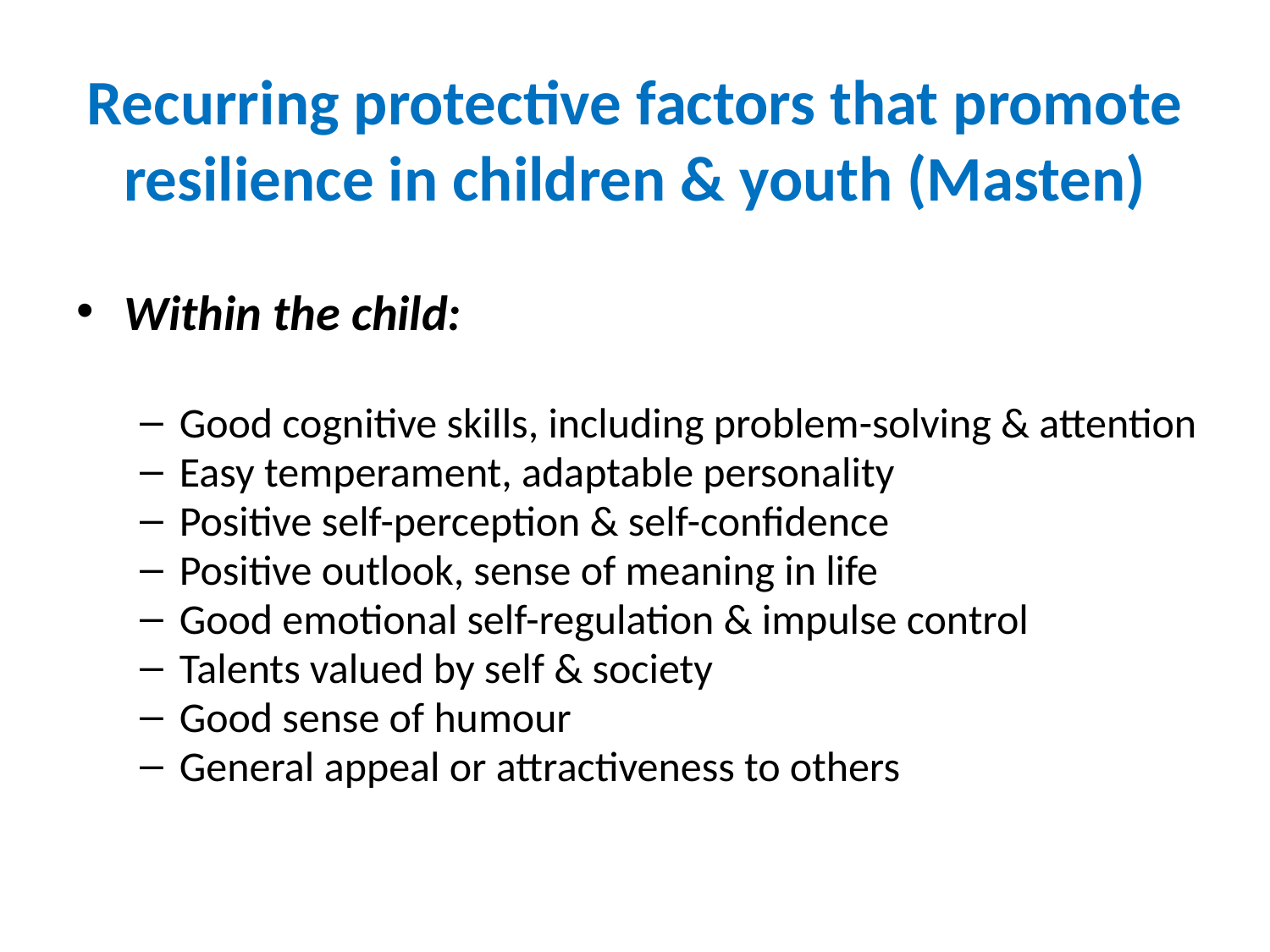

# Recurring protective factors that promote resilience in children & youth (Masten)
Within the child:

Good cognitive skills, including problem-solving & attention
Easy temperament, adaptable personality
Positive self-perception & self-confidence
Positive outlook, sense of meaning in life
Good emotional self-regulation & impulse control
Talents valued by self & society
Good sense of humour
General appeal or attractiveness to others